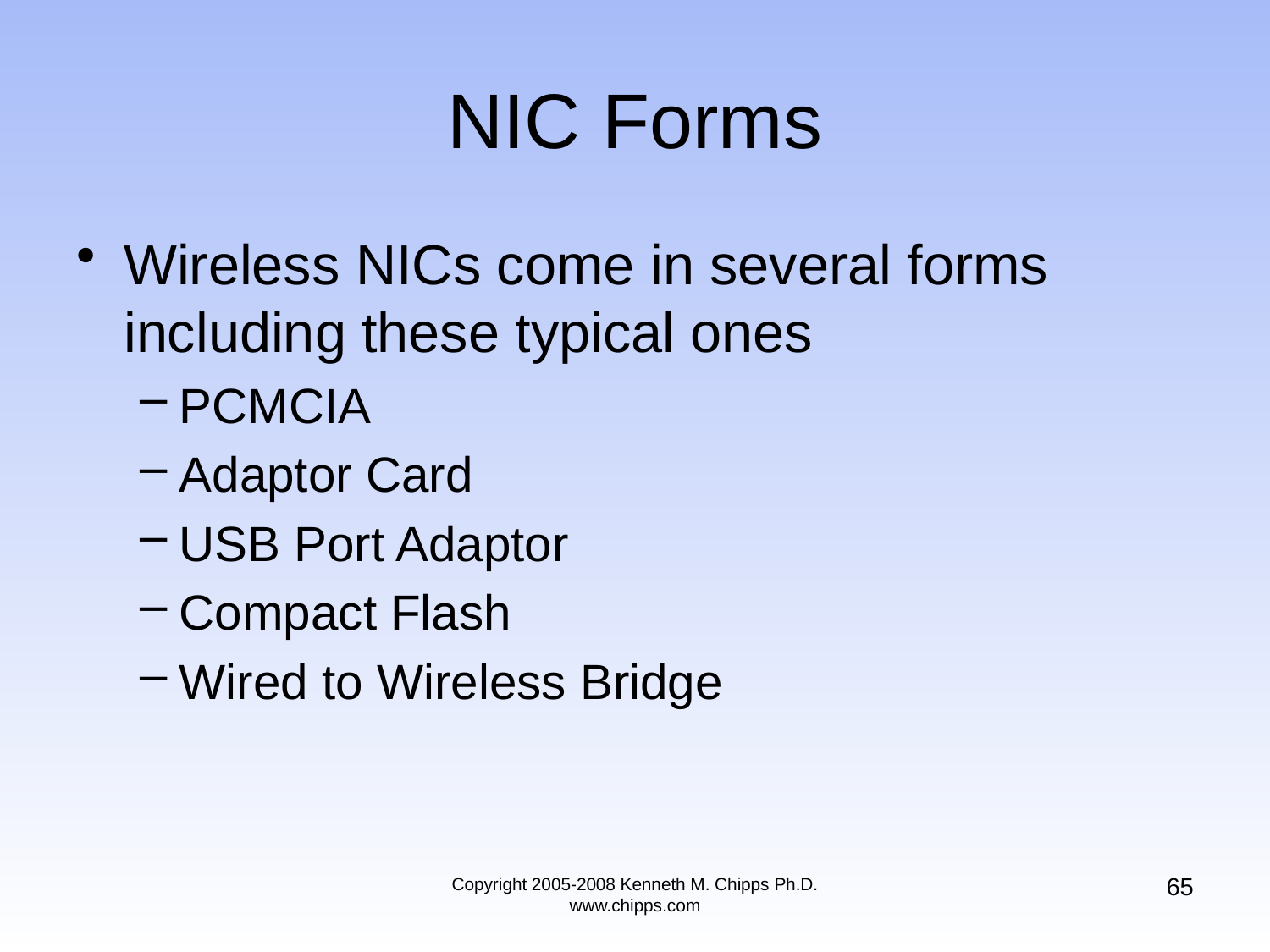

# NIC Forms
Wireless NICs come in several forms including these typical ones
PCMCIA
Adaptor Card
USB Port Adaptor
Compact Flash
Wired to Wireless Bridge
65
Copyright 2005-2008 Kenneth M. Chipps Ph.D. www.chipps.com